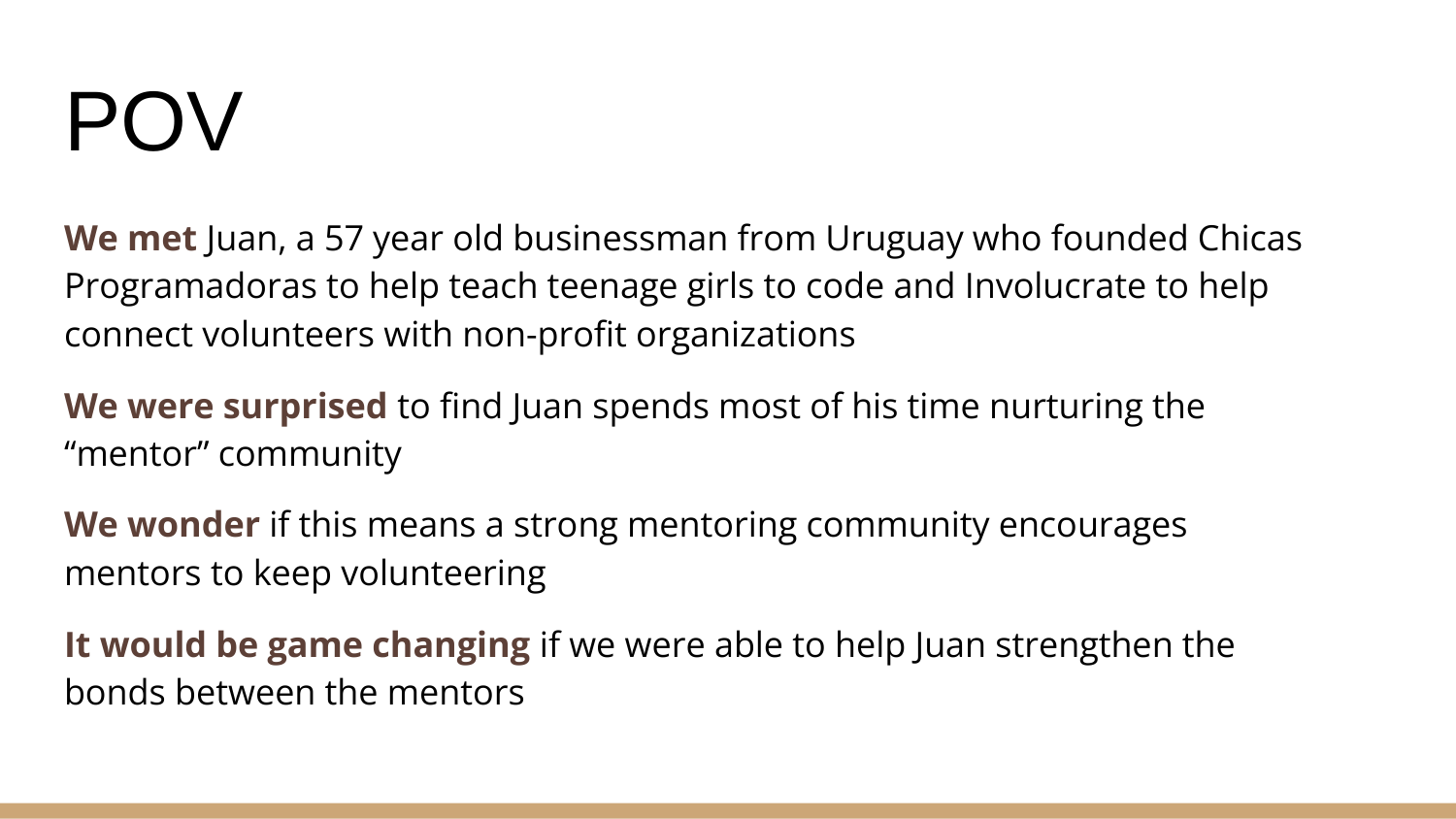

# POV
We met Juan, a 57 year old businessman from Uruguay who founded Chicas Programadoras to help teach teenage girls to code and Involucrate to help connect volunteers with non-profit organizations
We were surprised to find Juan spends most of his time nurturing the “mentor” community
We wonder if this means a strong mentoring community encourages mentors to keep volunteering
It would be game changing if we were able to help Juan strengthen the bonds between the mentors